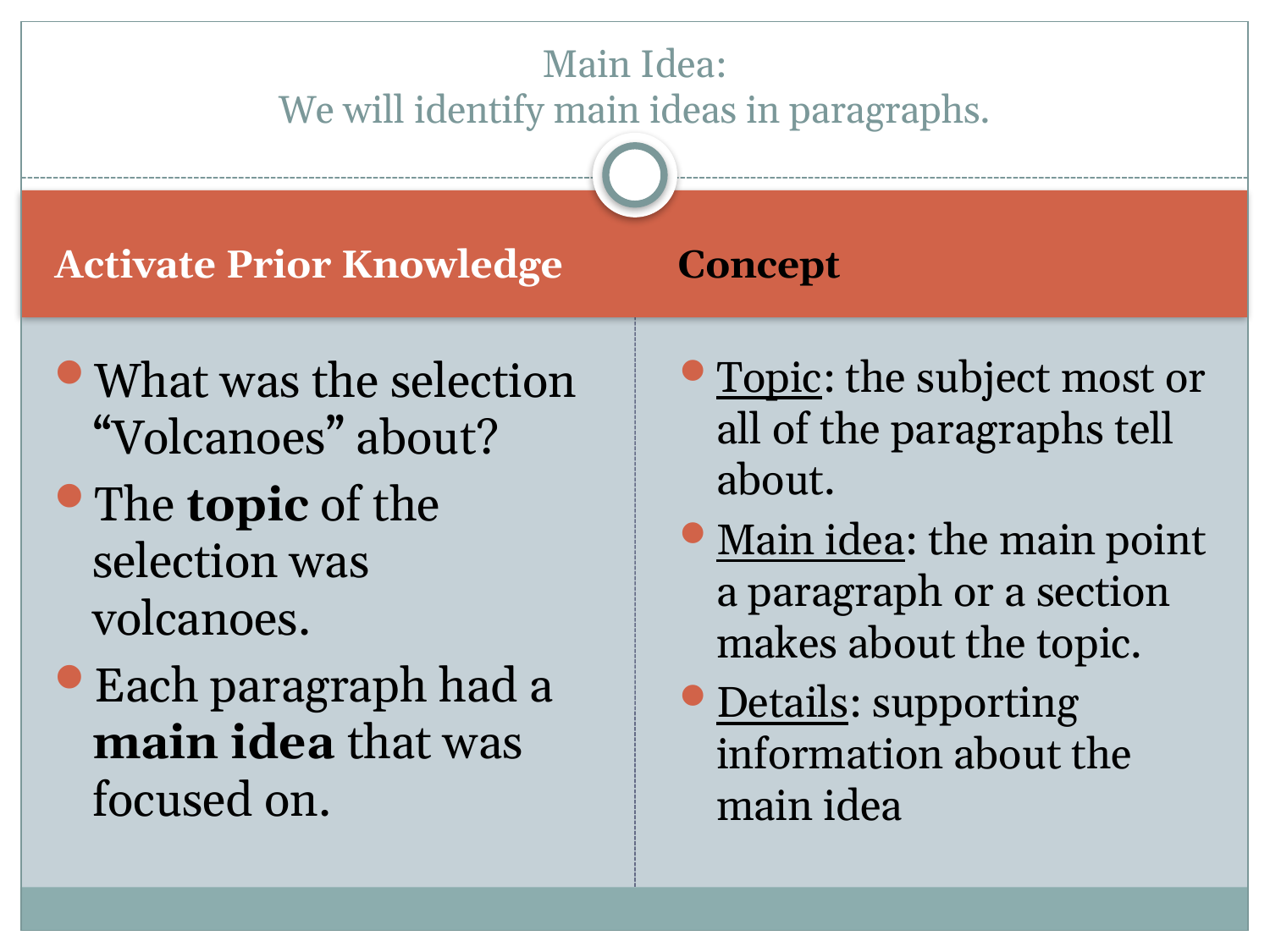

# Main Idea: We will identify main ideas in paragraphs.
Activate Prior Knowledge
Concept
What was the selection “Volcanoes” about?
The topic of the selection was volcanoes.
Each paragraph had a main idea that was focused on.
Topic: the subject most or all of the paragraphs tell about.
Main idea: the main point a paragraph or a section makes about the topic.
Details: supporting information about the main idea